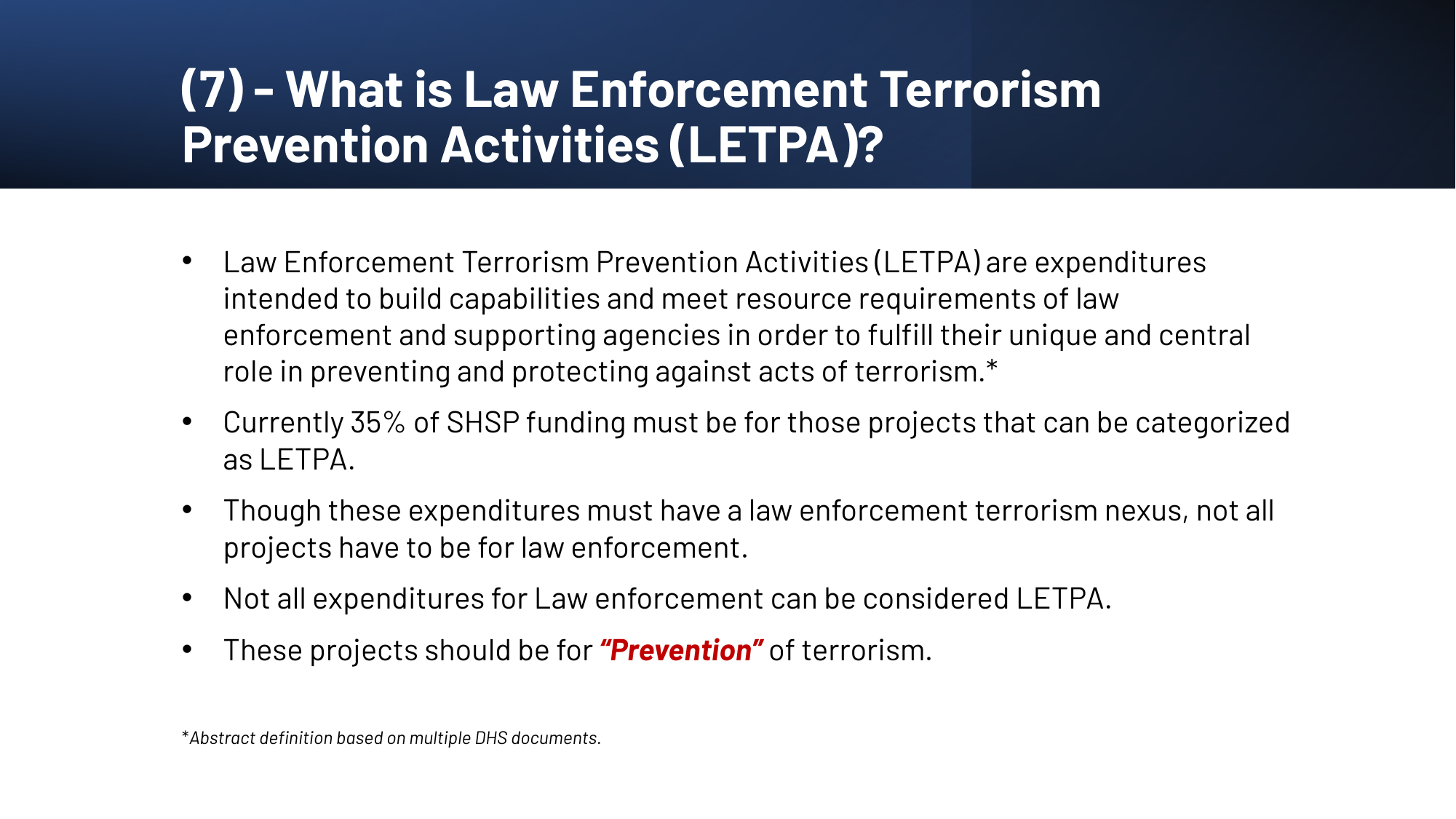

# (7) - What is Law Enforcement Terrorism Prevention Activities (LETPA)?
Law Enforcement Terrorism Prevention Activities (LETPA) are expenditures intended to build capabilities and meet resource requirements of law enforcement and supporting agencies in order to fulfill their unique and central role in preventing and protecting against acts of terrorism.*
Currently 35% of SHSP funding must be for those projects that can be categorized as LETPA.
Though these expenditures must have a law enforcement terrorism nexus, not all projects have to be for law enforcement.
Not all expenditures for Law enforcement can be considered LETPA.
These projects should be for “Prevention” of terrorism.

*Abstract definition based on multiple DHS documents.